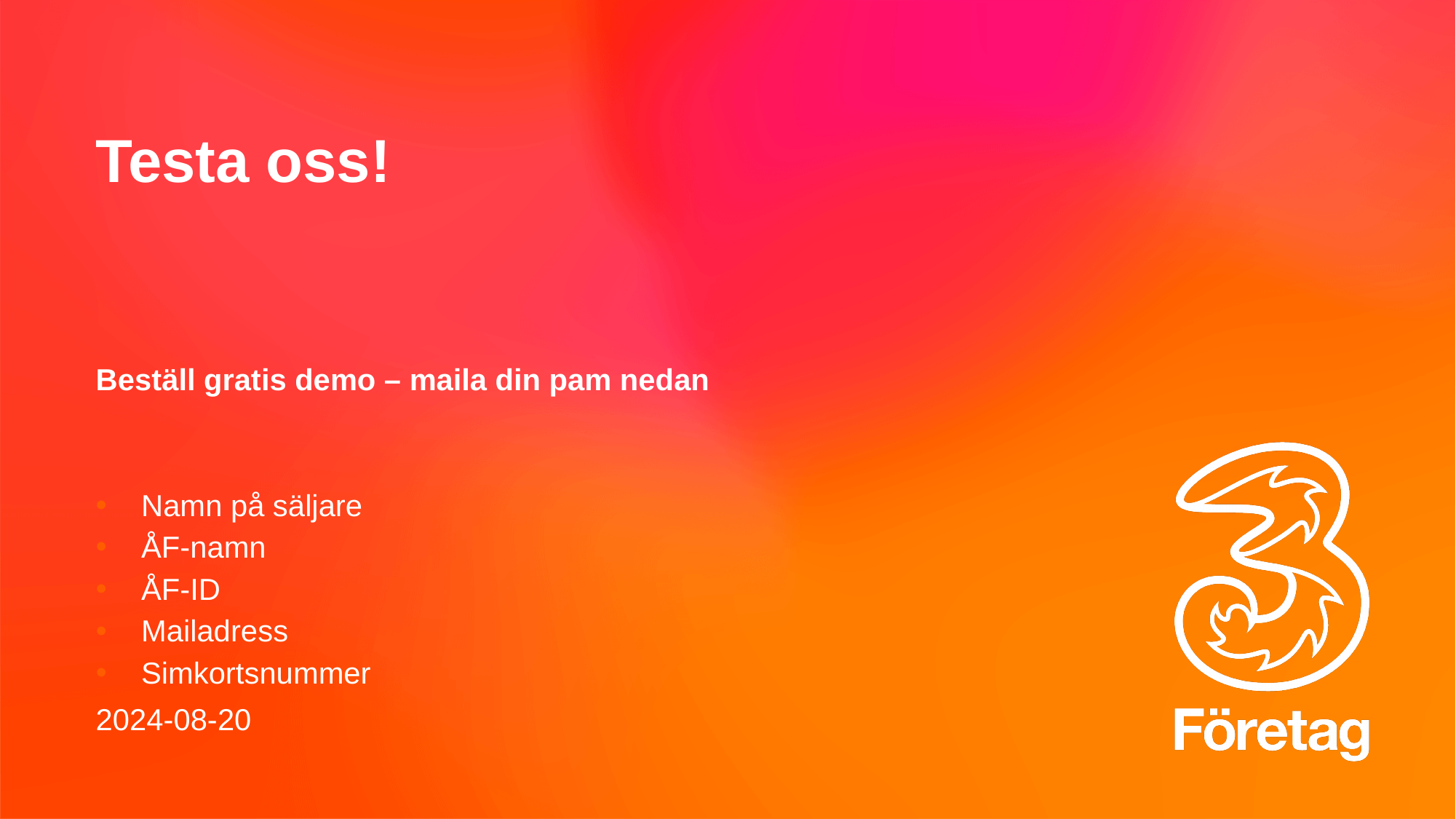

# Testa oss!
Beställ gratis demo – maila din pam nedan

Namn på säljare
ÅF-namn
ÅF-ID
Mailadress
Simkortsnummer
2024-08-20